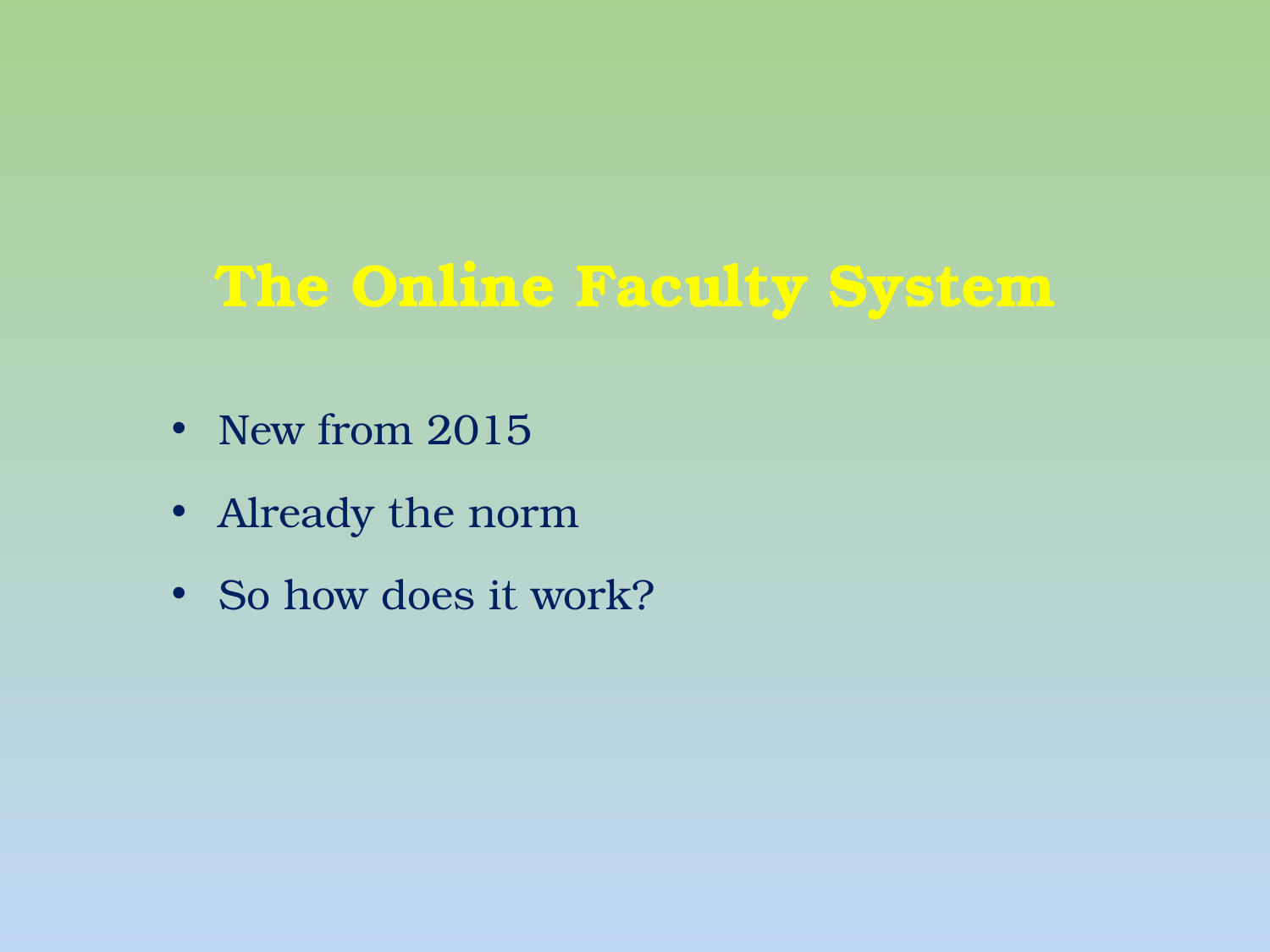

# The Online Faculty System
New from 2015
Already the norm
So how does it work?